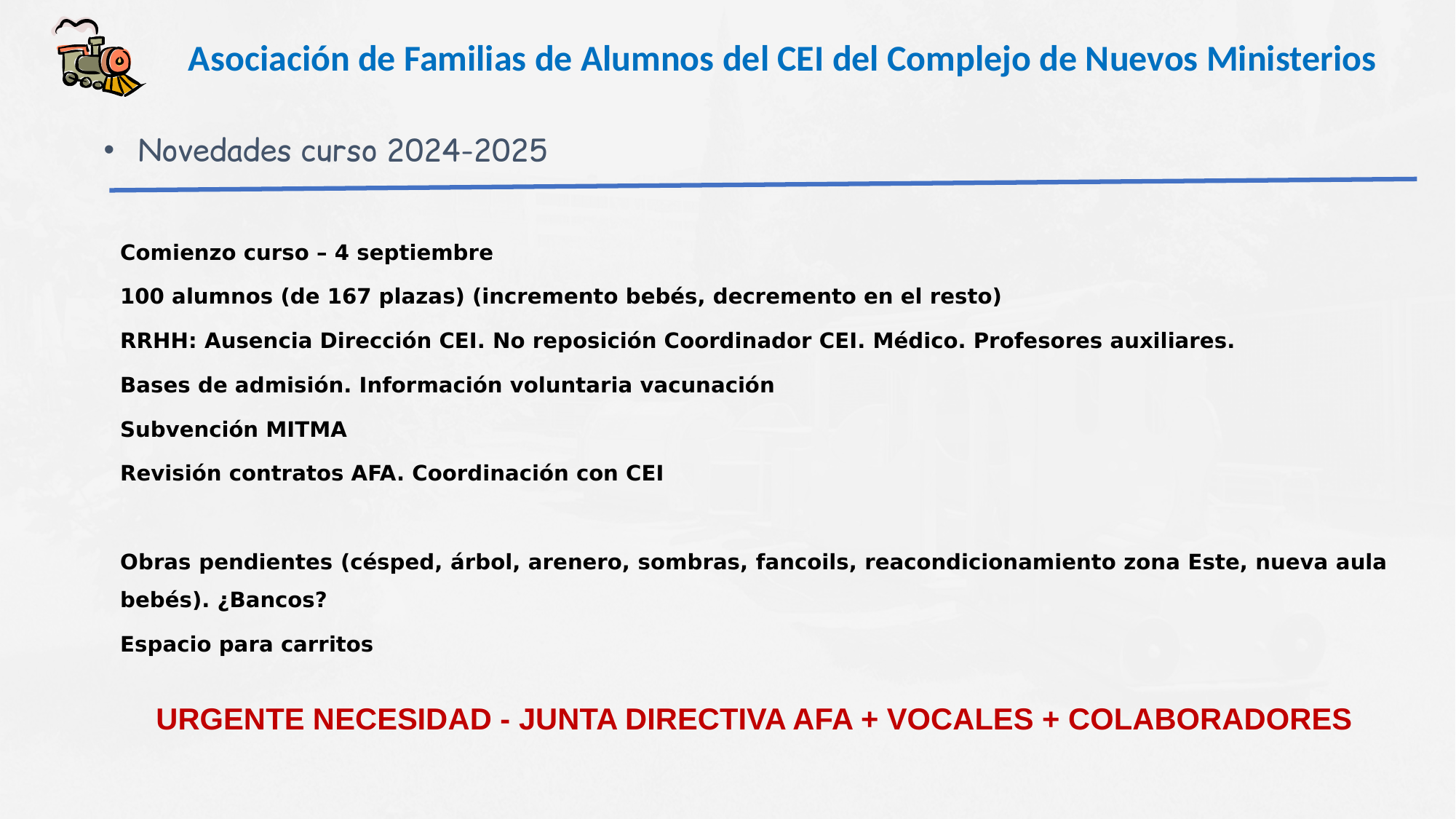

Novedades curso 2024-2025

Comienzo curso – 4 septiembre
100 alumnos (de 167 plazas) (incremento bebés, decremento en el resto)
RRHH: Ausencia Dirección CEI. No reposición Coordinador CEI. Médico. Profesores auxiliares.
Bases de admisión. Información voluntaria vacunación
Subvención MITMA
Revisión contratos AFA. Coordinación con CEI

Obras pendientes (césped, árbol, arenero, sombras, fancoils, reacondicionamiento zona Este, nueva aula bebés). ¿Bancos?
Espacio para carritos

URGENTE NECESIDAD - JUNTA DIRECTIVA AFA + VOCALES + COLABORADORES